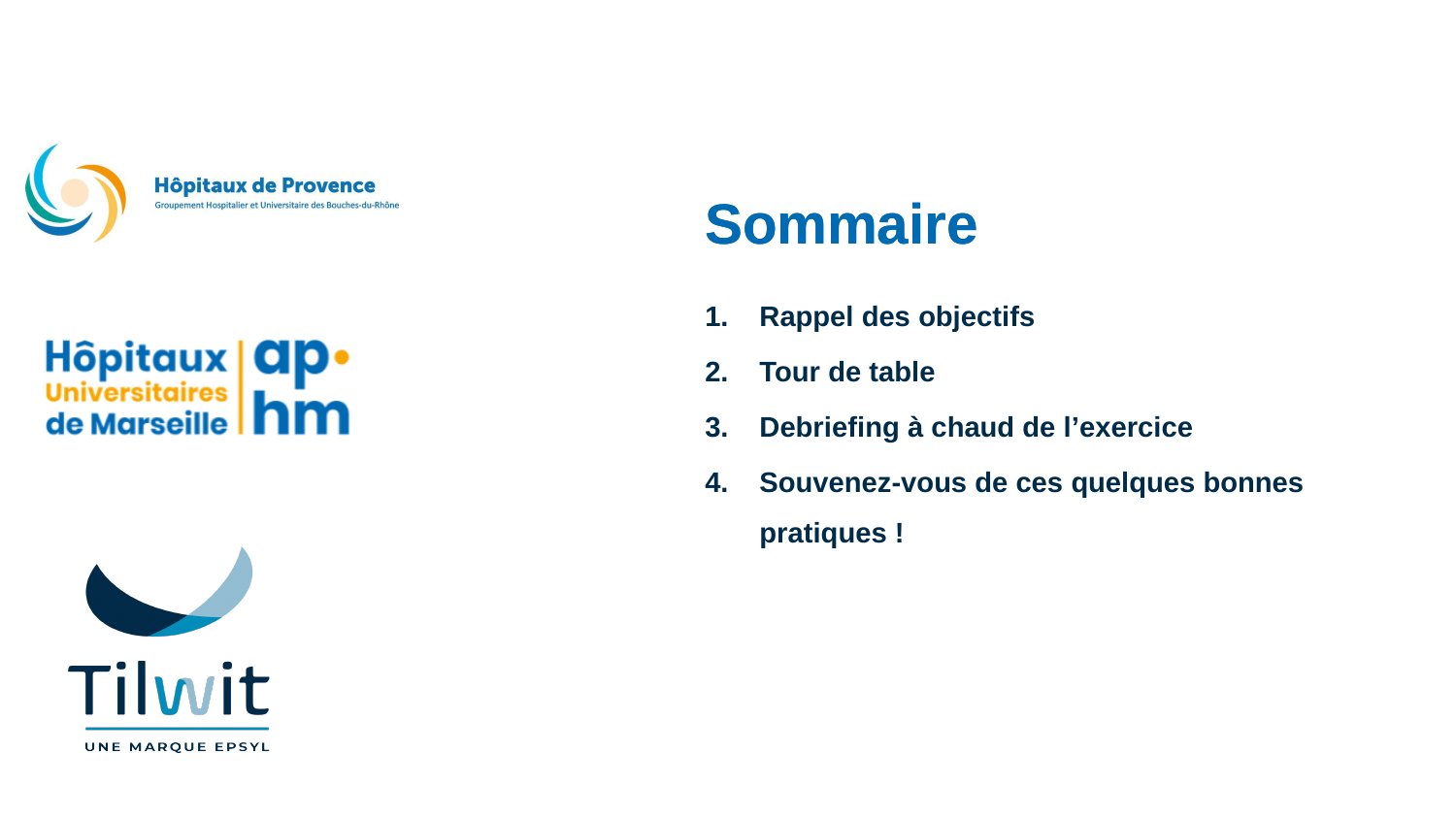

Rappel des objectifs
Tour de table
Debriefing à chaud de l’exercice
Souvenez-vous de ces quelques bonnes pratiques !